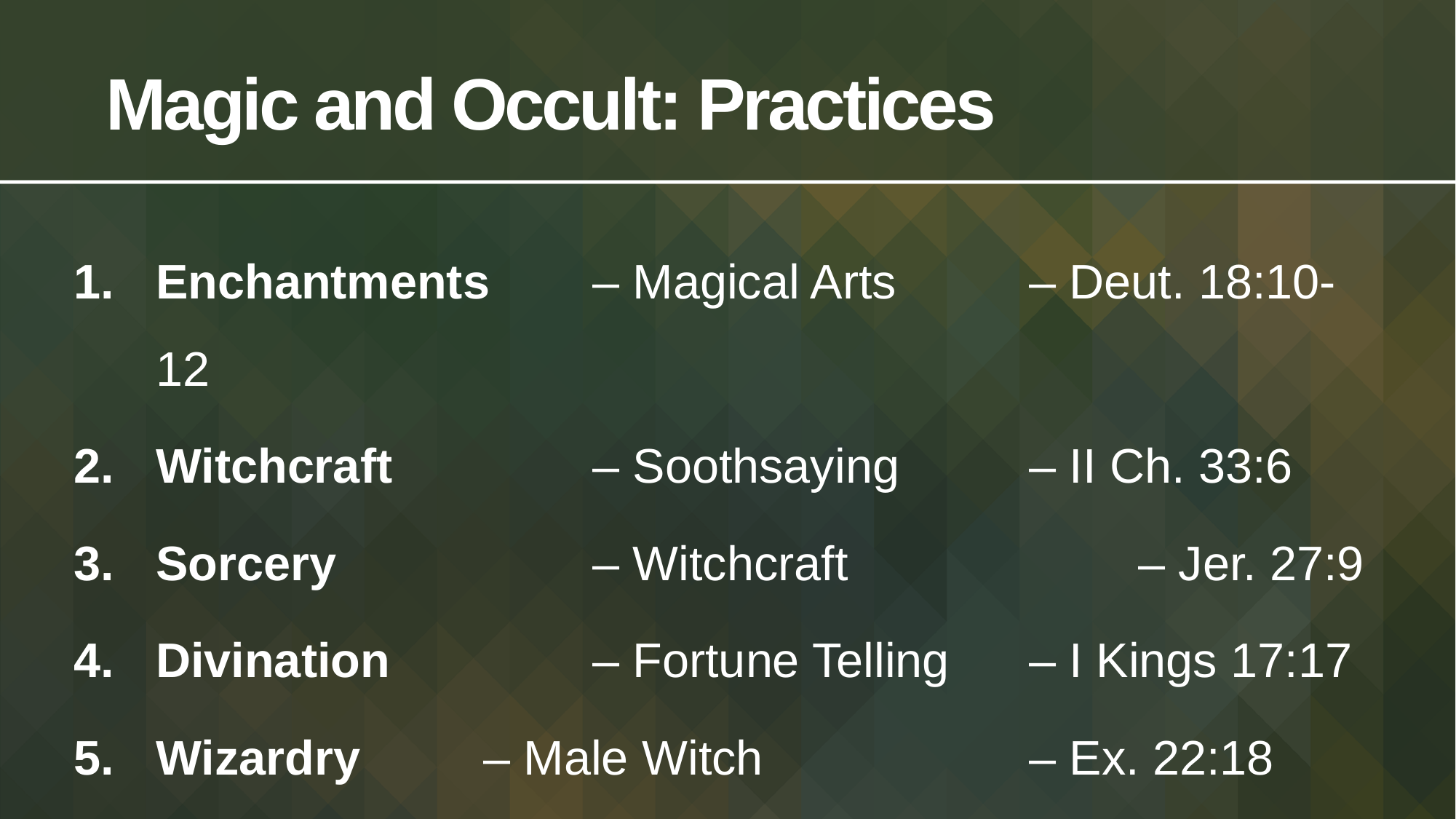

# Magic and Occult: Practices
Enchantments 	– Magical Arts 		– Deut. 18:10-12
Witchcraft 		– Soothsaying 		– II Ch. 33:6
Sorcery			– Witchcraft			– Jer. 27:9
Divination 		– Fortune Telling 	– I Kings 17:17
Wizardry 		– Male Witch			– Ex. 22:18